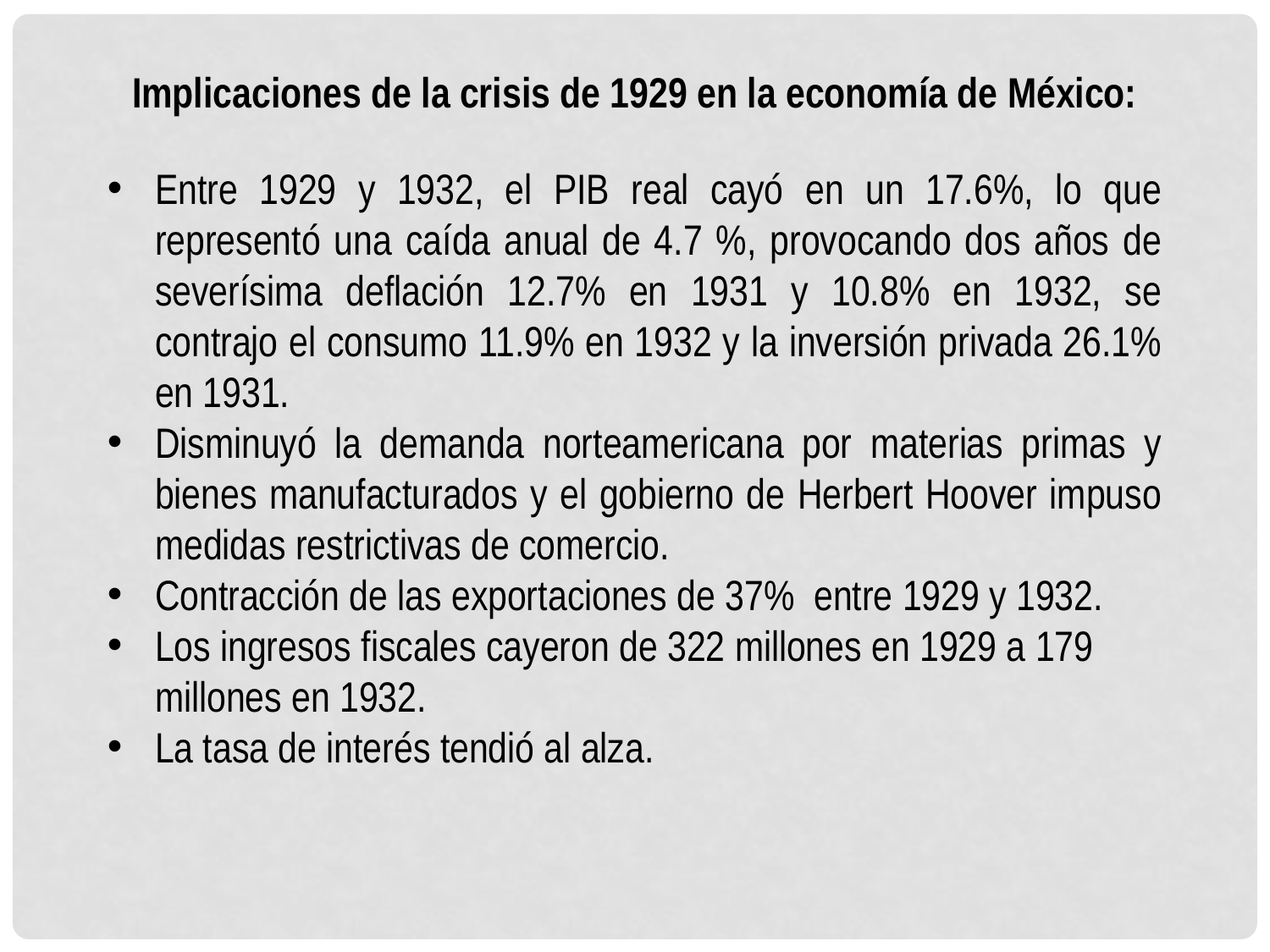

Implicaciones de la crisis de 1929 en la economía de México:
Entre 1929 y 1932, el PIB real cayó en un 17.6%, lo que representó una caída anual de 4.7 %, provocando dos años de severísima deflación 12.7% en 1931 y 10.8% en 1932, se contrajo el consumo 11.9% en 1932 y la inversión privada 26.1% en 1931.
Disminuyó la demanda norteamericana por materias primas y bienes manufacturados y el gobierno de Herbert Hoover impuso medidas restrictivas de comercio.
Contracción de las exportaciones de 37%  entre 1929 y 1932.
Los ingresos fiscales cayeron de 322 millones en 1929 a 179 millones en 1932.
La tasa de interés tendió al alza.